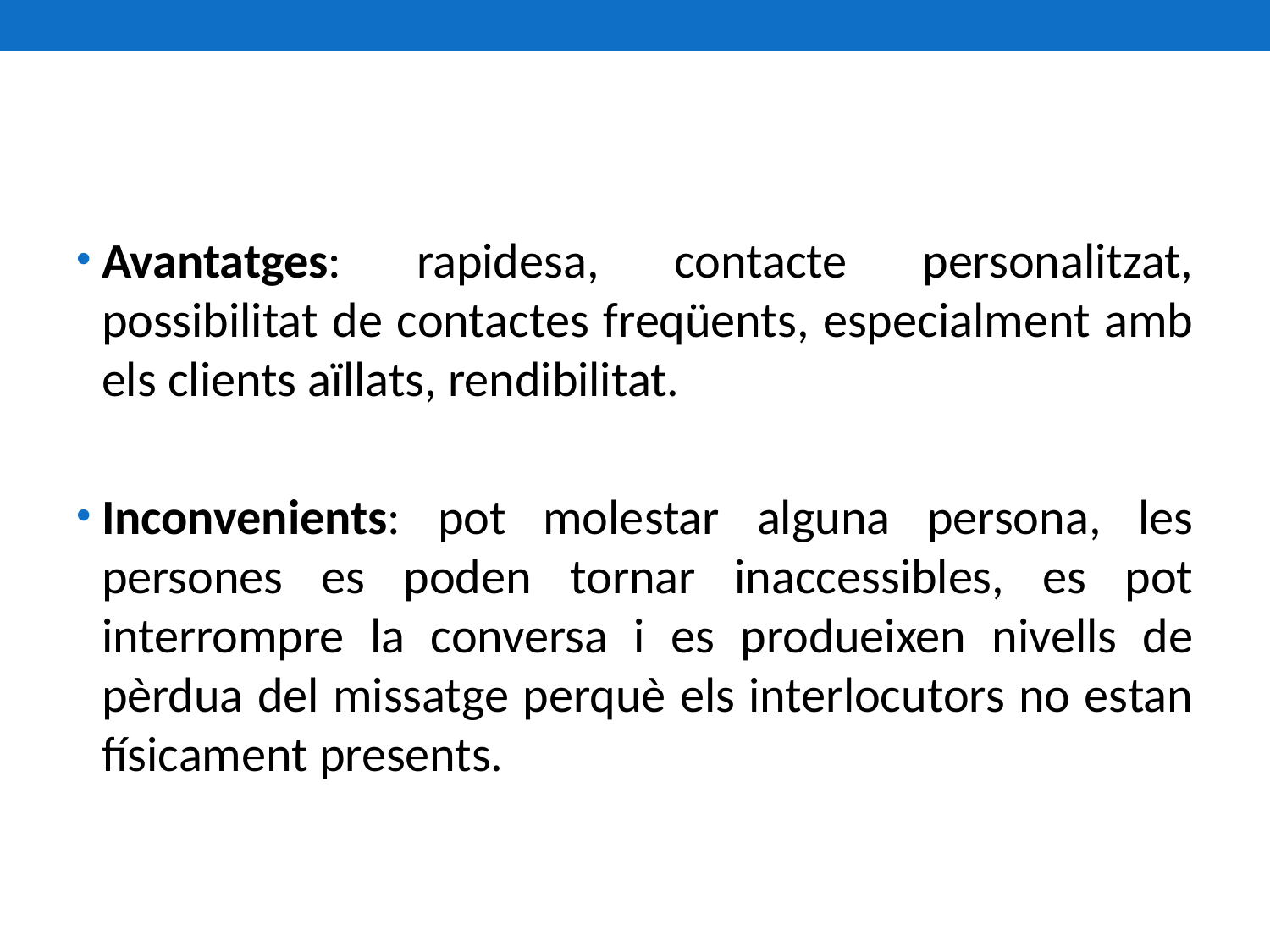

Avantatges: rapidesa, contacte personalitzat, possibilitat de contactes freqüents, especialment amb els clients aïllats, rendibilitat.

Inconvenients: pot molestar alguna persona, les persones es poden tornar inaccessibles, es pot interrompre la conversa i es produeixen nivells de pèrdua del missatge perquè els interlocutors no estan físicament presents.